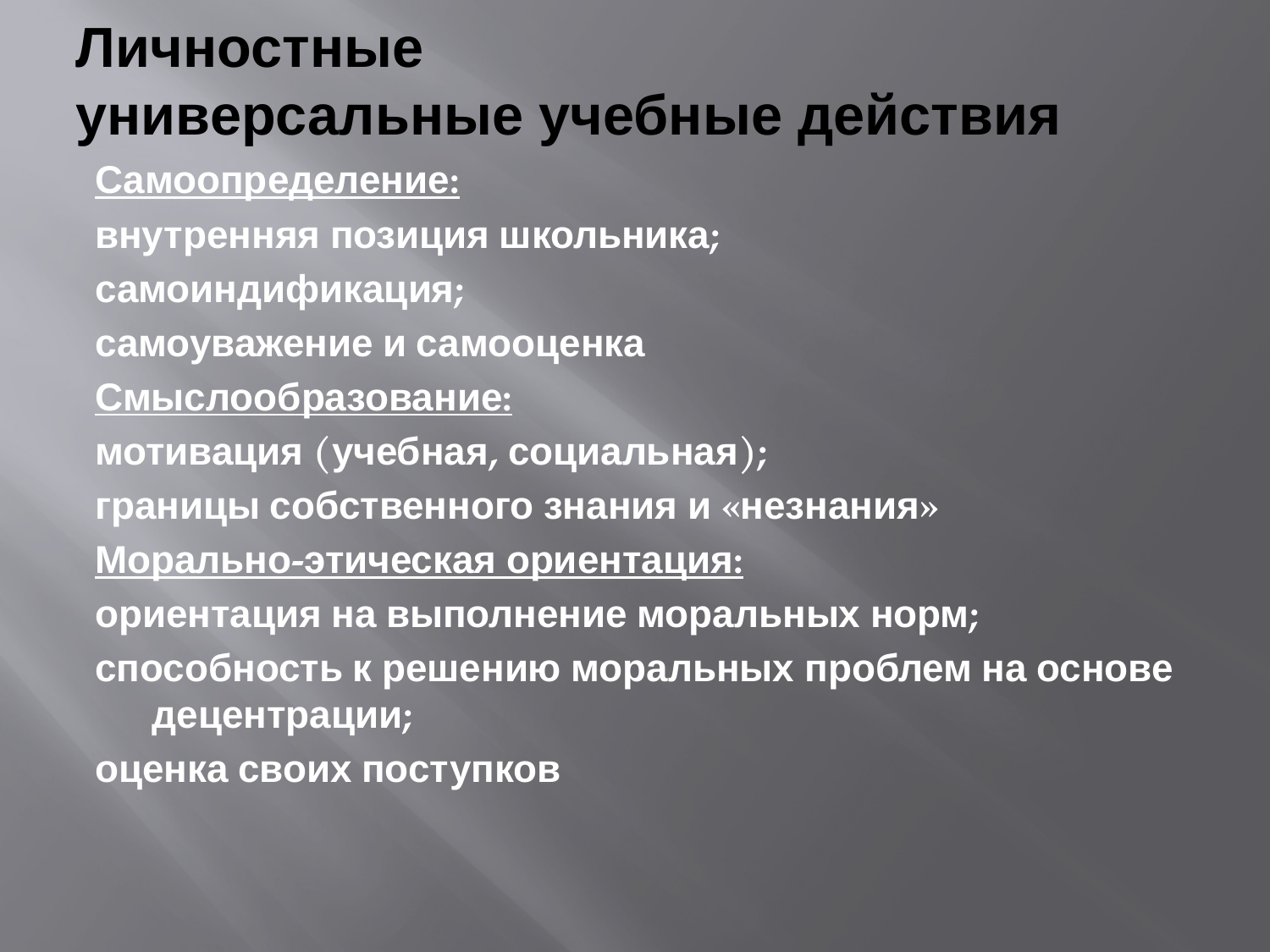

# Личностные универсальные учебные действия
Самоопределение:
внутренняя позиция школьника;
самоиндификация;
самоуважение и самооценка
Смыслообразование:
мотивация (учебная, социальная);
границы собственного знания и «незнания»
Морально-этическая ориентация:
ориентация на выполнение моральных норм;
способность к решению моральных проблем на основе децентрации;
оценка своих поступков